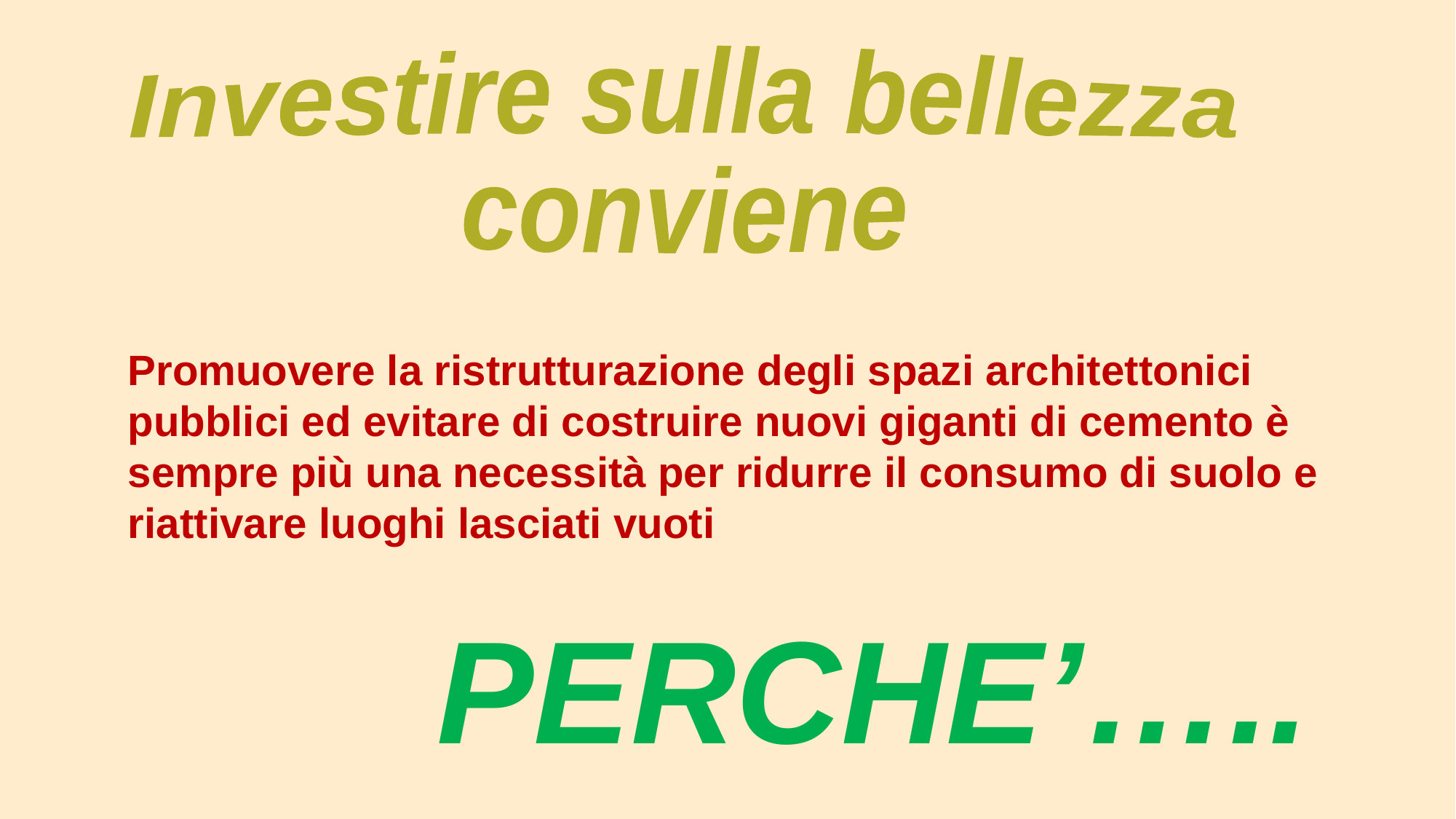

Investire sulla bellezza
conviene
Promuovere la ristrutturazione degli spazi architettonici pubblici ed evitare di costruire nuovi giganti di cemento è sempre più una necessità per ridurre il consumo di suolo e riattivare luoghi lasciati vuoti

      PERCHE’…..